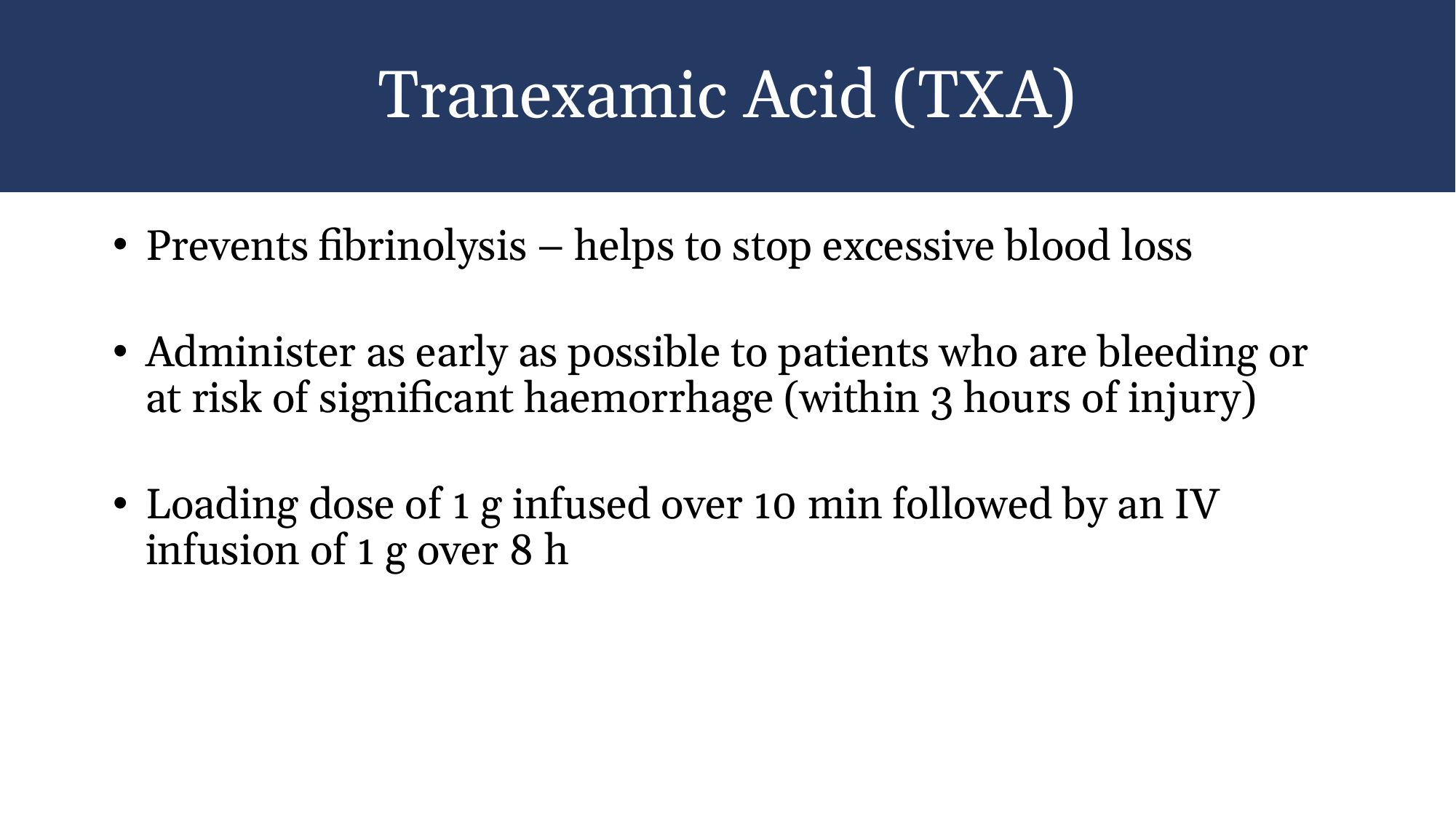

# Tranexamic Acid (TXA)
Prevents fibrinolysis – helps to stop excessive blood loss

Administer as early as possible to patients who are bleeding or at risk of significant haemorrhage (within 3 hours of injury)

Loading dose of 1 g infused over 10 min followed by an IV infusion of 1 g over 8 h